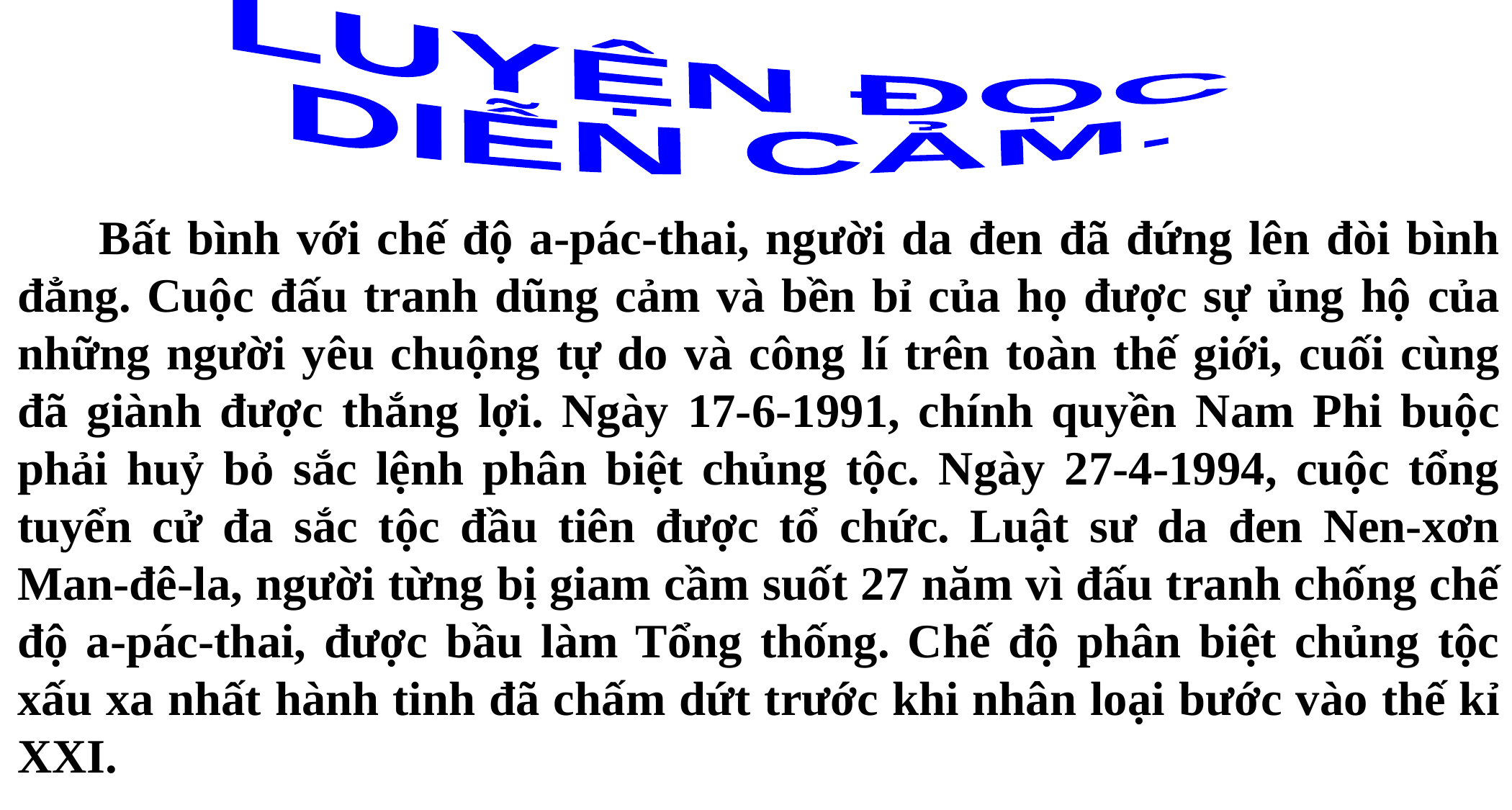

LUYỆN ĐỌC
DIỄN CẢM.
     Bất bình với chế độ a-pác-thai, người da đen đã đứng lên đòi bình đẳng. Cuộc đấu tranh dũng cảm và bền bỉ của họ được sự ủng hộ của những người yêu chuộng tự do và công lí trên toàn thế giới, cuối cùng đã giành được thắng lợi. Ngày 17-6-1991, chính quyền Nam Phi buộc phải huỷ bỏ sắc lệnh phân biệt chủng tộc. Ngày 27-4-1994, cuộc tổng tuyển cử đa sắc tộc đầu tiên được tổ chức. Luật sư da đen Nen-xơn Man-đê-la, người từng bị giam cầm suốt 27 năm vì đấu tranh chống chế độ a-pác-thai, được bầu làm Tổng thống. Chế độ phân biệt chủng tộc xấu xa nhất hành tinh đã chấm dứt trước khi nhân loại bước vào thế kỉ XXI.